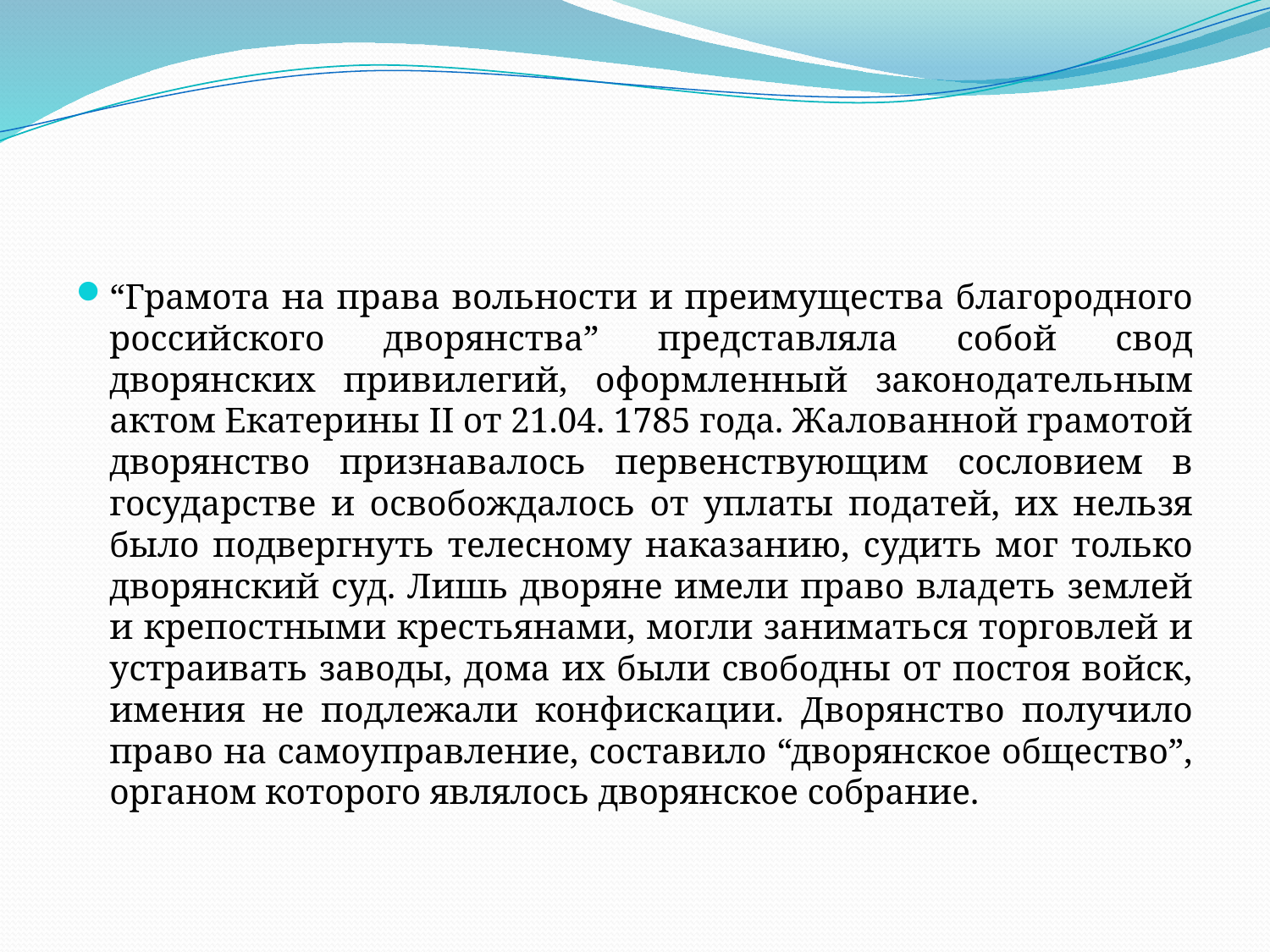

#
“Грамота на права вольности и преимущества благородного российского дворянства” представляла собой свод дворянских привилегий, оформленный законодательным актом Екатерины II от 21.04. 1785 года. Жалованной грамотой дворянство признавалось первенствующим сословием в государстве и освобождалось от уплаты податей, их нельзя было подвергнуть телесному наказанию, судить мог только дворянский суд. Лишь дворяне имели право владеть землей и крепостными крестьянами, могли заниматься торговлей и устраивать заводы, дома их были свободны от постоя войск, имения не подлежали конфискации. Дворянство получило право на самоуправление, составило “дворянское общество”, органом которого являлось дворянское собрание.